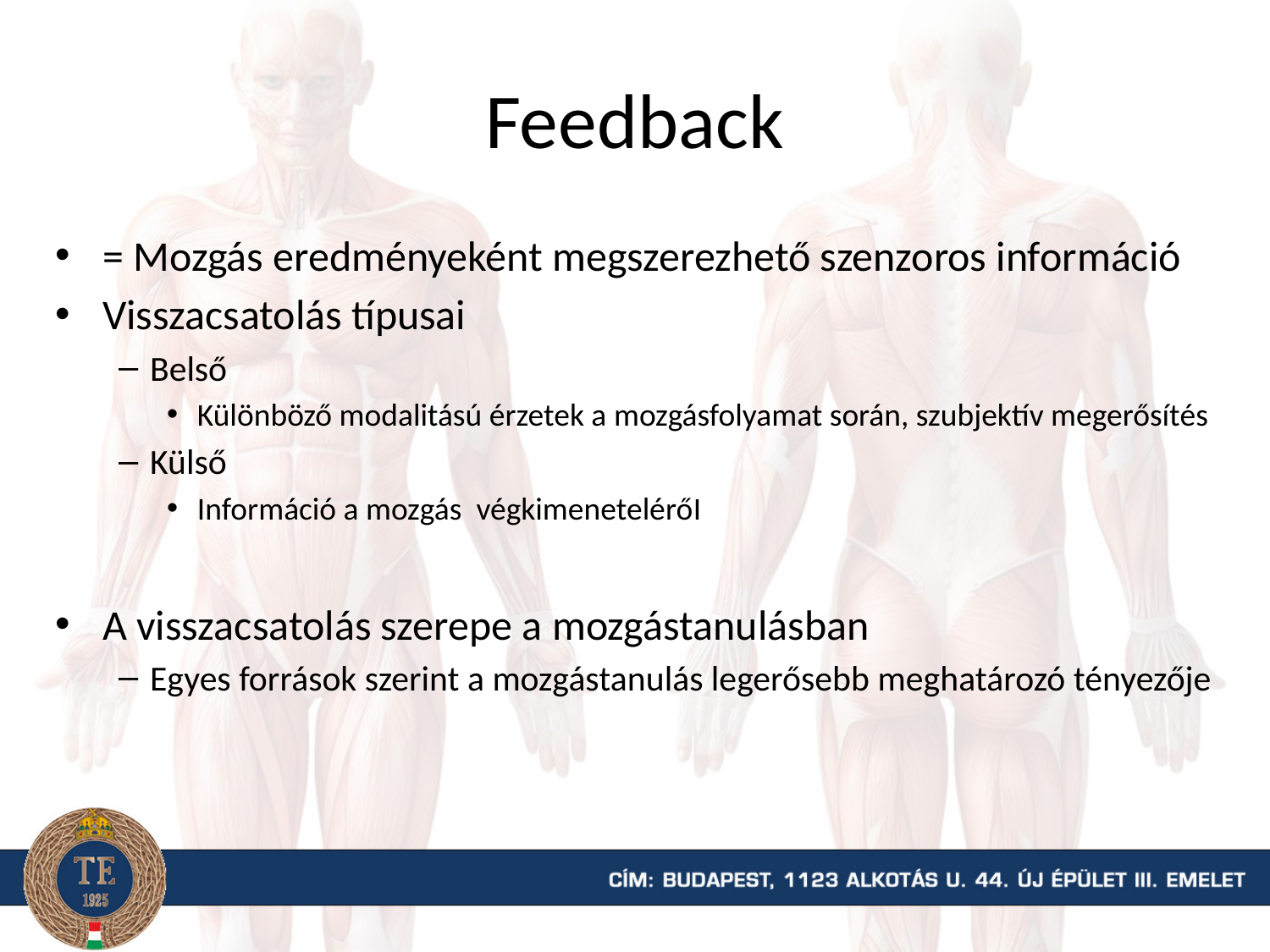

# Feedback
= Mozgás eredményeként megszerezhető szenzoros információ
Visszacsatolás típusai
Belső
Különböző modalitású érzetek a mozgásfolyamat során, szubjektív megerősítés
Külső
Információ a mozgás  végkimenetelérőI

A visszacsatolás szerepe a mozgástanulásban
Egyes források szerint a mozgástanulás legerősebb meghatározó tényezője